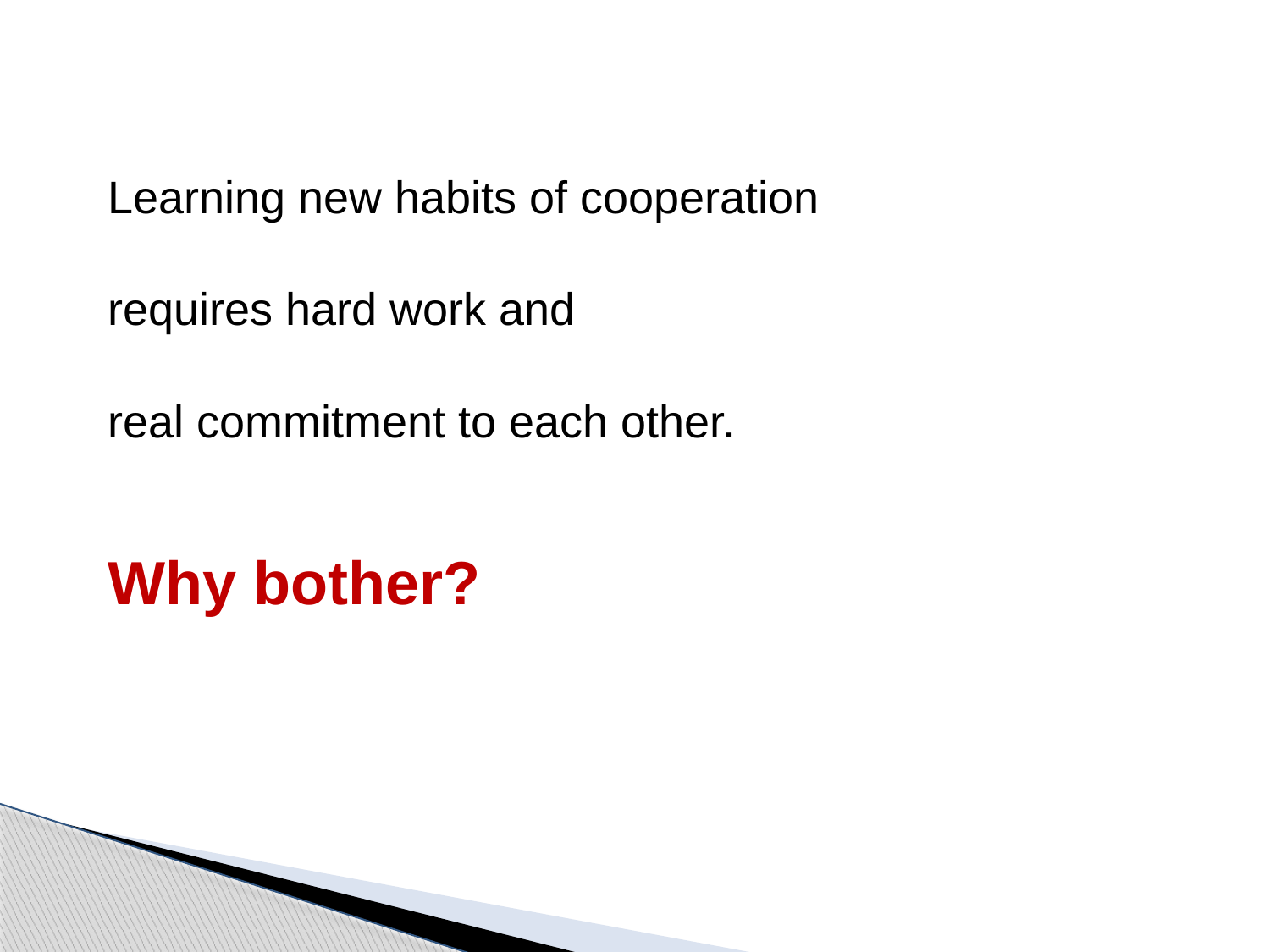

Learning new habits of cooperation

requires hard work and

real commitment to each other.

Why bother?